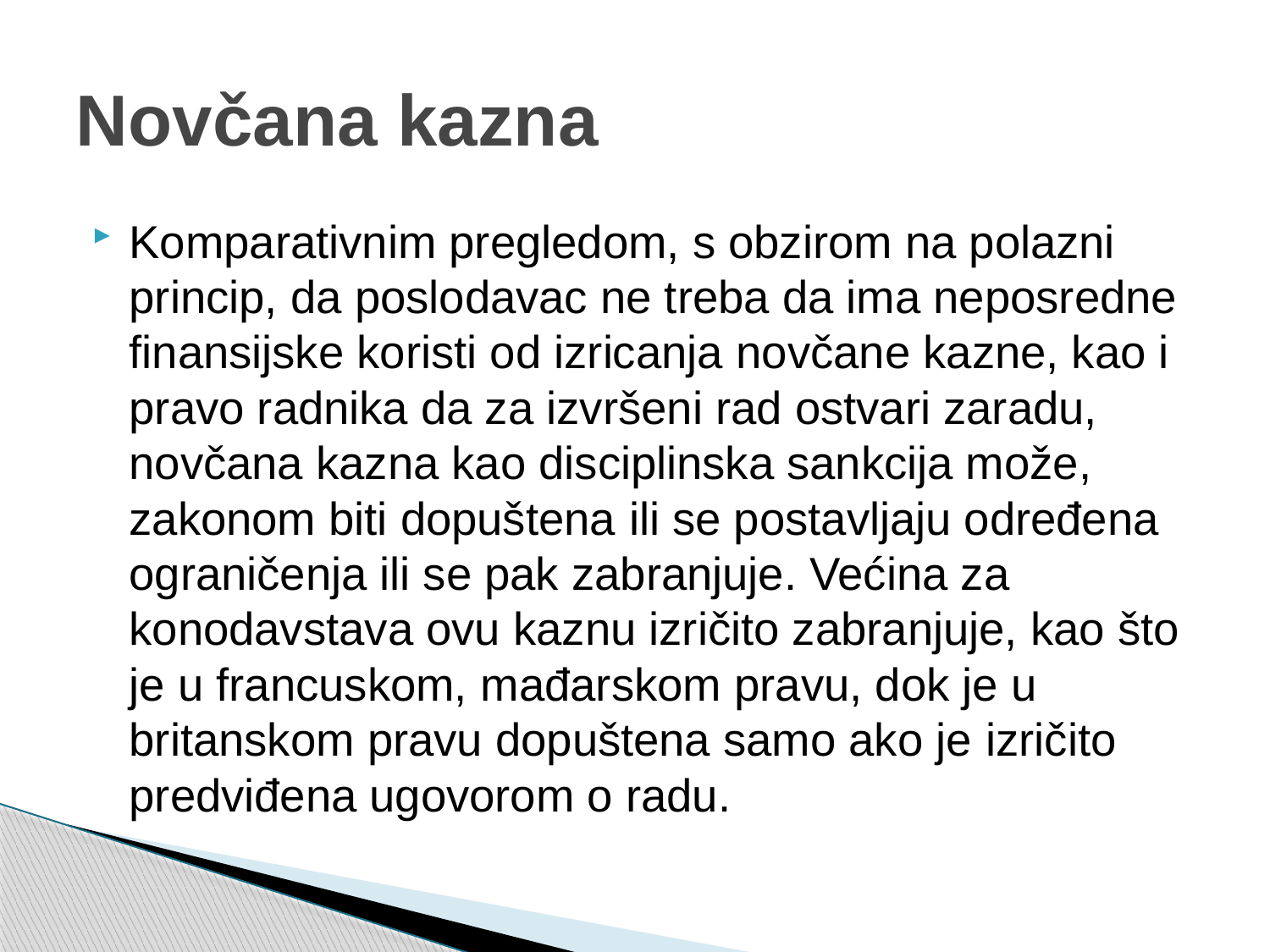

# Novčana kazna
Komparativnim pregledom, s obzirom na polazni princip, da poslodavac ne treba da ima neposredne finansijske koristi od izricanja novčane kazne, kao i pravo radnika da za izvršeni rad ostvari zaradu, novčana kazna kao disciplinska sankcija može, zakonom biti dopuštena ili se postavljaju određena ograničenja ili se pak zabranjuje. Većina za konodavstava ovu kaznu izričito zabranjuje, kao što je u francuskom, mađarskom pravu, dok je u britanskom pravu dopuštena samo ako je izričito predviđena ugovorom o radu.